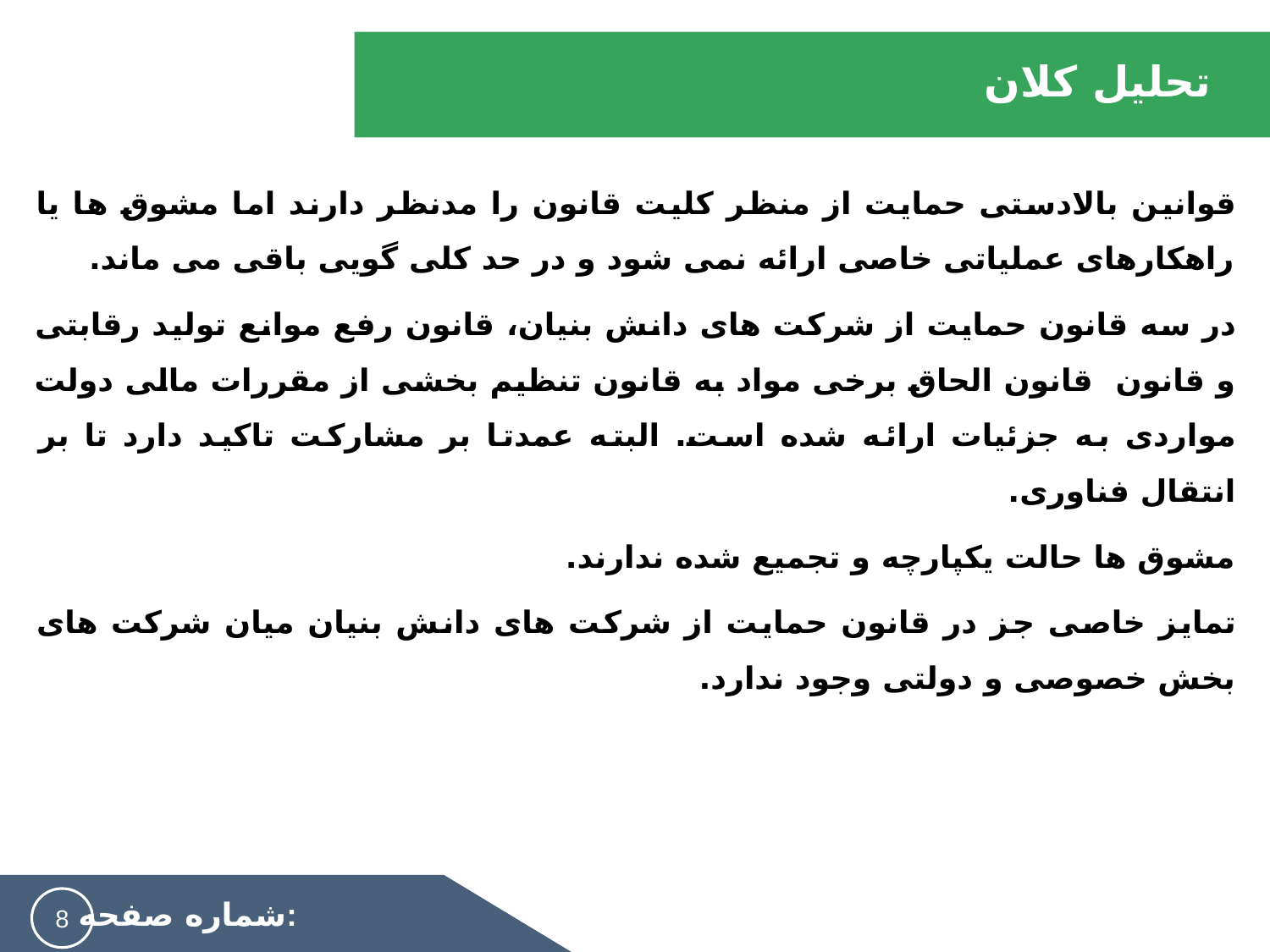

# تحلیل کلان
قوانین بالادستی حمایت از منظر کلیت قانون را مدنظر دارند اما مشوق ها یا راهکارهای عملیاتی خاصی ارائه نمی شود و در حد کلی گویی باقی می ماند.
در سه قانون حمایت از شرکت های دانش بنیان، قانون رفع موانع تولید رقابتی و قانون  قانون الحاق برخی مواد به قانون تنظیم بخشی از مقررات مالی دولت مواردی به جزئیات ارائه شده است. البته عمدتا بر مشارکت تاکید دارد تا بر انتقال فناوری.
مشوق ها حالت یکپارچه و تجمیع شده ندارند.
تمایز خاصی جز در قانون حمایت از شرکت های دانش بنیان میان شرکت های بخش خصوصی و دولتی وجود ندارد.